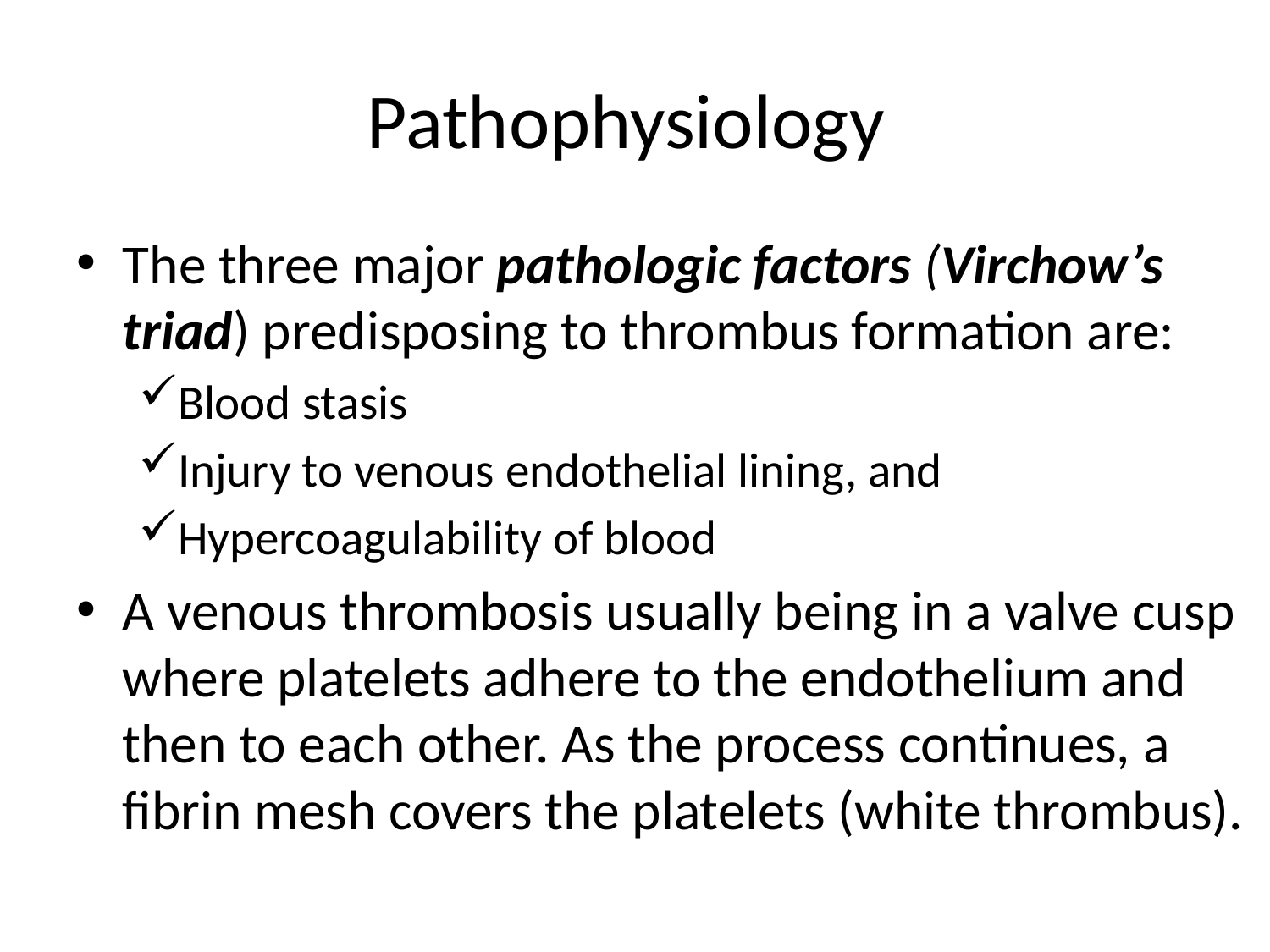

# Pathophysiology
The three major pathologic factors (Virchow’s triad) predisposing to thrombus formation are:
Blood stasis
Injury to venous endothelial lining, and
Hypercoagulability of blood
A venous thrombosis usually being in a valve cusp where platelets adhere to the endothelium and then to each other. As the process continues, a fibrin mesh covers the platelets (white thrombus).